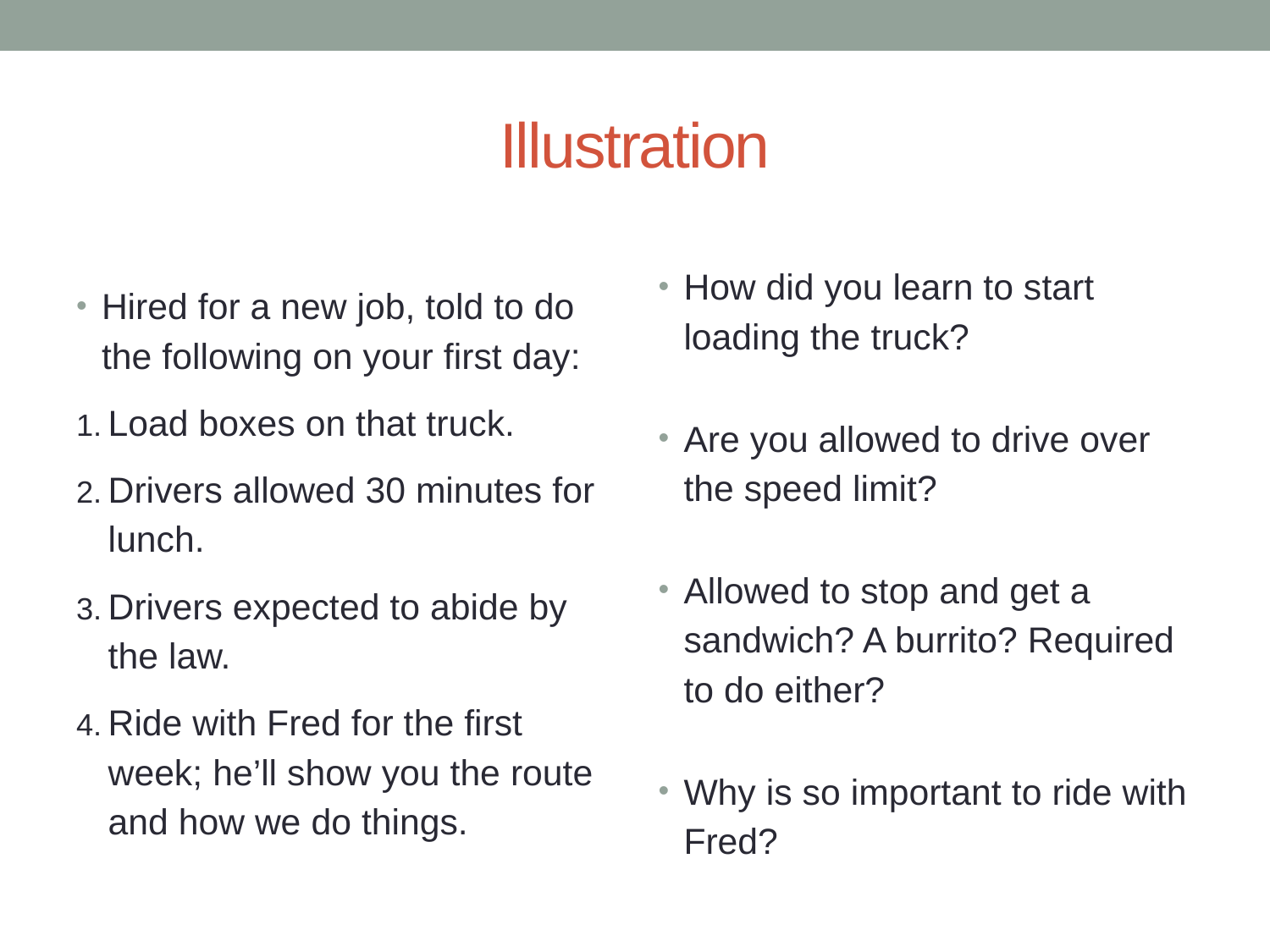

# Illustration
Hired for a new job, told to do the following on your first day:
Load boxes on that truck.
Drivers allowed 30 minutes for lunch.
Drivers expected to abide by the law.
Ride with Fred for the first week; he’ll show you the route and how we do things.
How did you learn to start loading the truck?
Are you allowed to drive over the speed limit?
Allowed to stop and get a sandwich? A burrito? Required to do either?
Why is so important to ride with Fred?